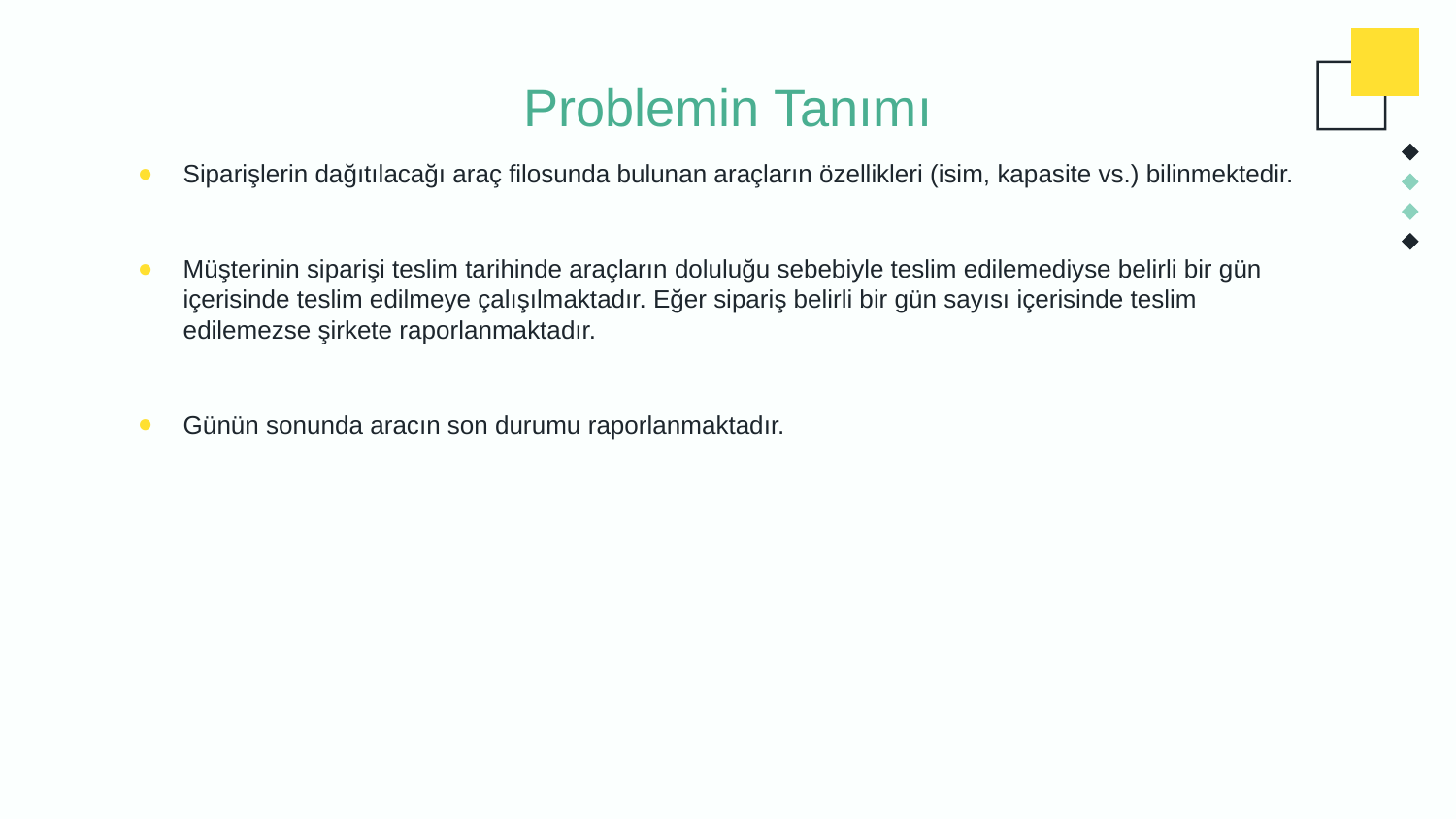

# Problemin Tanımı
Siparişlerin dağıtılacağı araç filosunda bulunan araçların özellikleri (isim, kapasite vs.) bilinmektedir.
Müşterinin siparişi teslim tarihinde araçların doluluğu sebebiyle teslim edilemediyse belirli bir gün içerisinde teslim edilmeye çalışılmaktadır. Eğer sipariş belirli bir gün sayısı içerisinde teslim edilemezse şirkete raporlanmaktadır.
Günün sonunda aracın son durumu raporlanmaktadır.